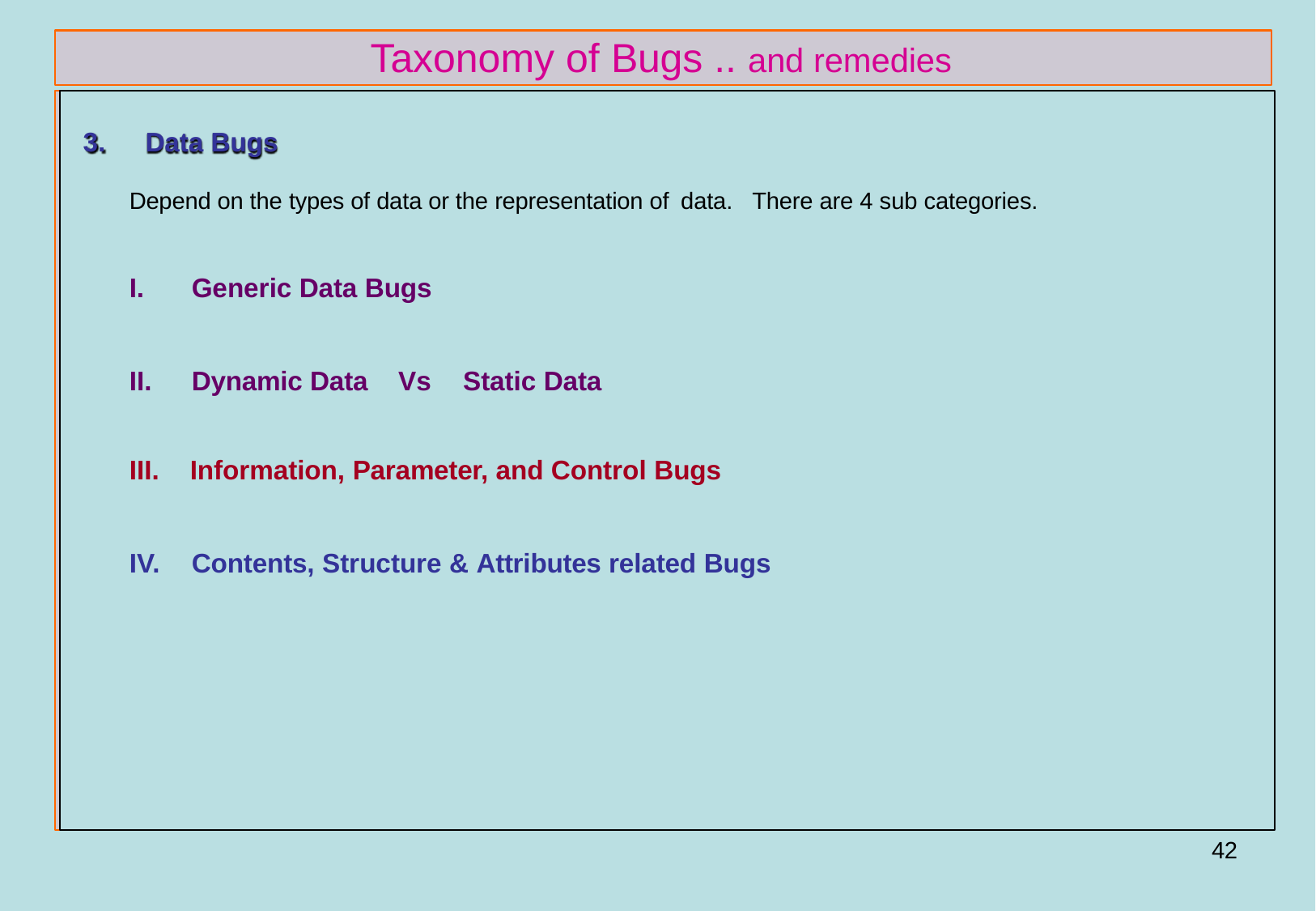

# Taxonomy of Bugs .. and remedies

3.	Data Bugs
Depend on the types of data or the representation of data.
There are 4 sub categories.
I.	Generic Data Bugs
II.	Dynamic Data
Vs	Static Data
III.
Information, Parameter, and Control Bugs
IV.	Contents, Structure & Attributes related Bugs
42